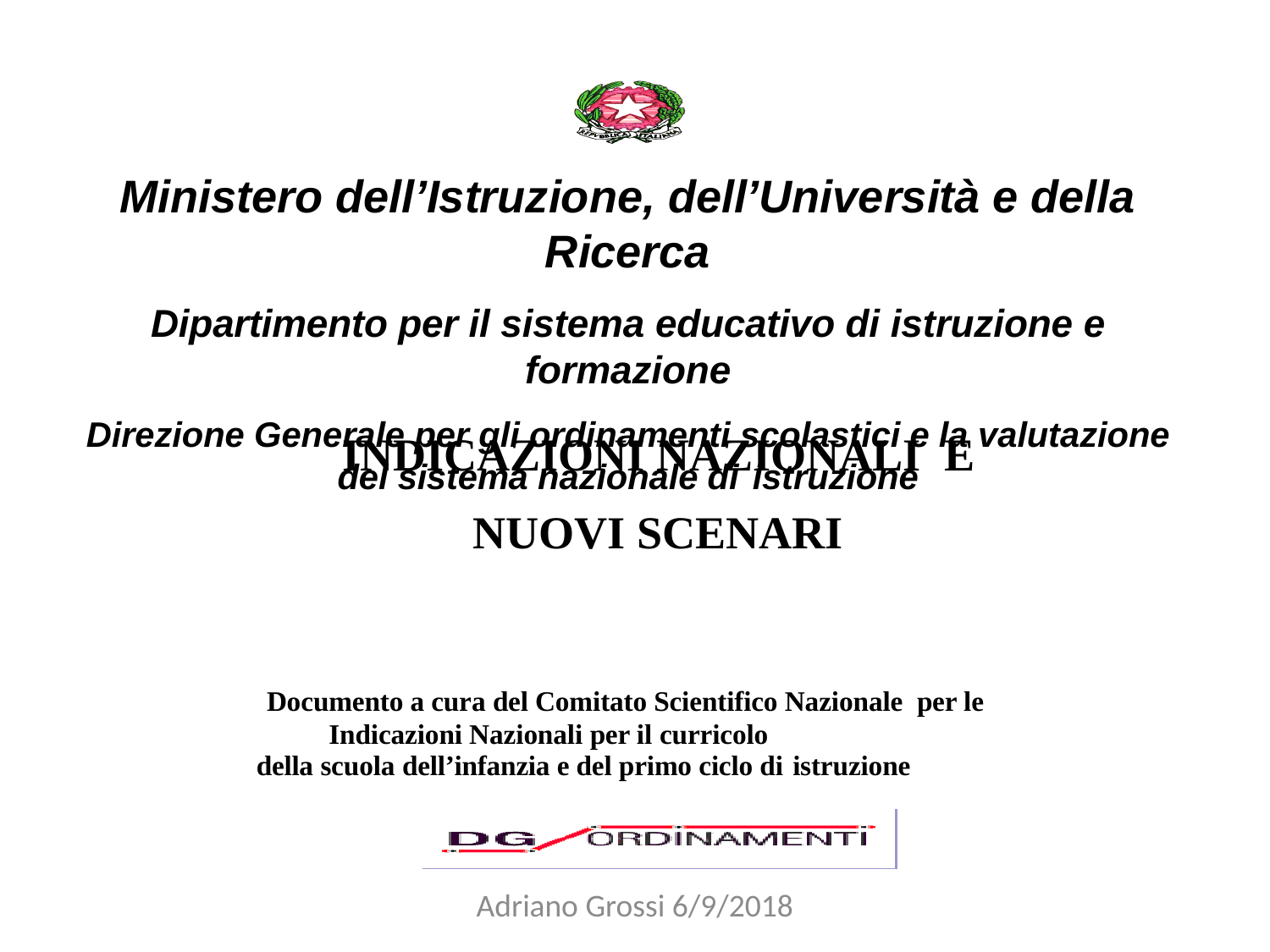

Ministero dell’Istruzione, dell’Università e della Ricerca
Dipartimento per il sistema educativo di istruzione e formazione
Direzione Generale per gli ordinamenti scolastici e la valutazione del sistema nazionale di istruzione
INDICAZIONI NAZIONALI  E
NUOVI SCENARI
Documento a cura del Comitato Scientifico Nazionale  per le Indicazioni Nazionali per il curricolo
della scuola dell’infanzia e del primo ciclo di istruzione

Adriano Grossi 6/9/2018